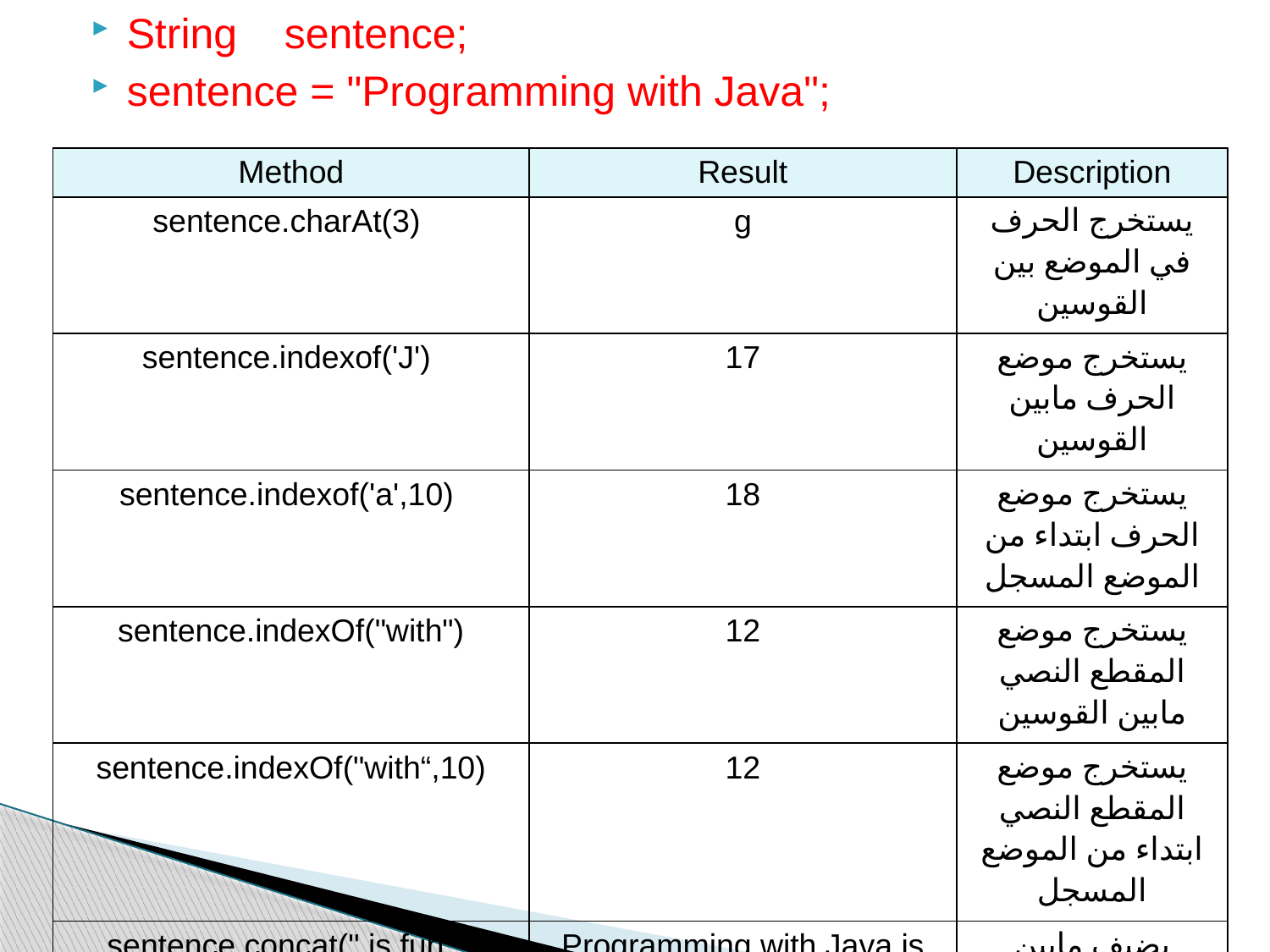

String    sentence;
sentence = "Programming with Java";

| Method | Result | Description |
| --- | --- | --- |
| sentence.charAt(3) | g | يستخرج الحرف في الموضع بين القوسين |
| sentence.indexof('J') | 17 | يستخرج موضع الحرف مابين القوسين |
| sentence.indexof('a',10) | 18 | يستخرج موضع الحرف ابتداء من الموضع المسجل |
| sentence.indexOf("with") | 12 | يستخرج موضع المقطع النصي مابين القوسين |
| sentence.indexOf("with“,10) | 12 | يستخرج موضع المقطع النصي ابتداء من الموضع المسجل |
| sentence.concat(" is fun.") | Programming with Java is fun | يضيف مابين القوسين إلى نهاية المقطع |